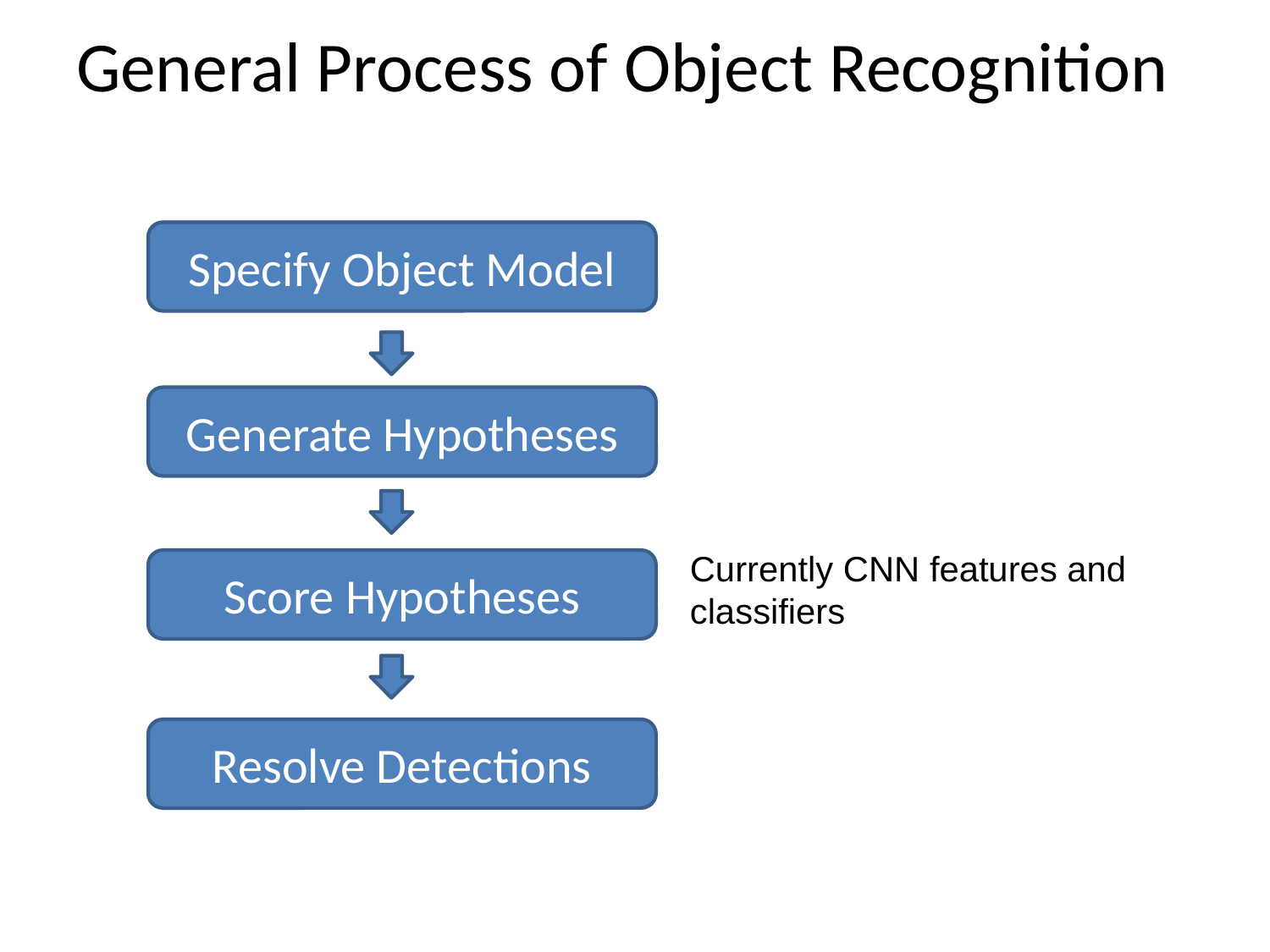

# General Process of Object Recognition
Specify Object Model

Generate Hypotheses

Currently CNN features and classifiers
Score Hypotheses

Resolve Detections